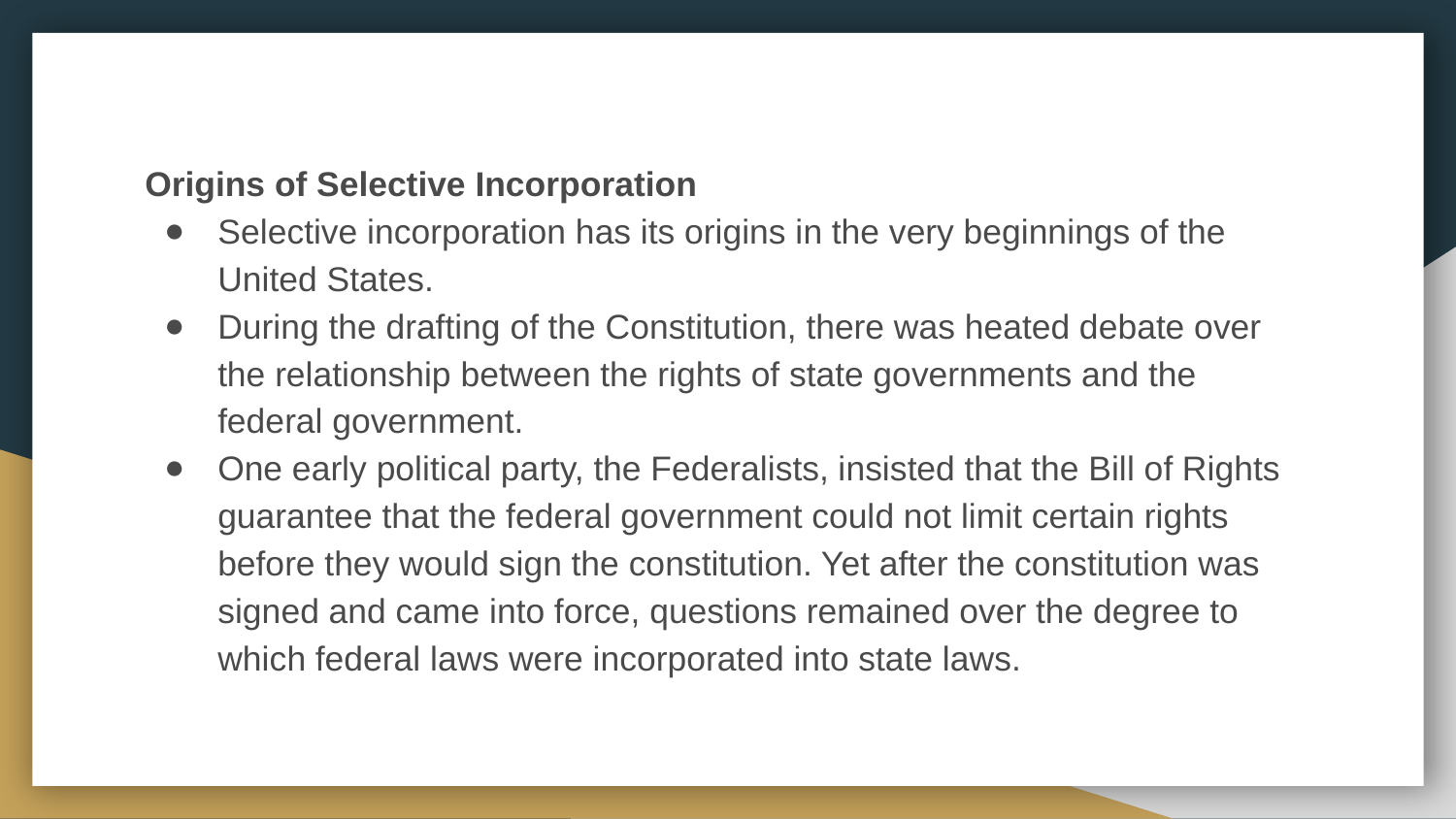

Origins of Selective Incorporation
Selective incorporation has its origins in the very beginnings of the United States.
During the drafting of the Constitution, there was heated debate over the relationship between the rights of state governments and the federal government.
One early political party, the Federalists, insisted that the Bill of Rights guarantee that the federal government could not limit certain rights before they would sign the constitution. Yet after the constitution was signed and came into force, questions remained over the degree to which federal laws were incorporated into state laws.